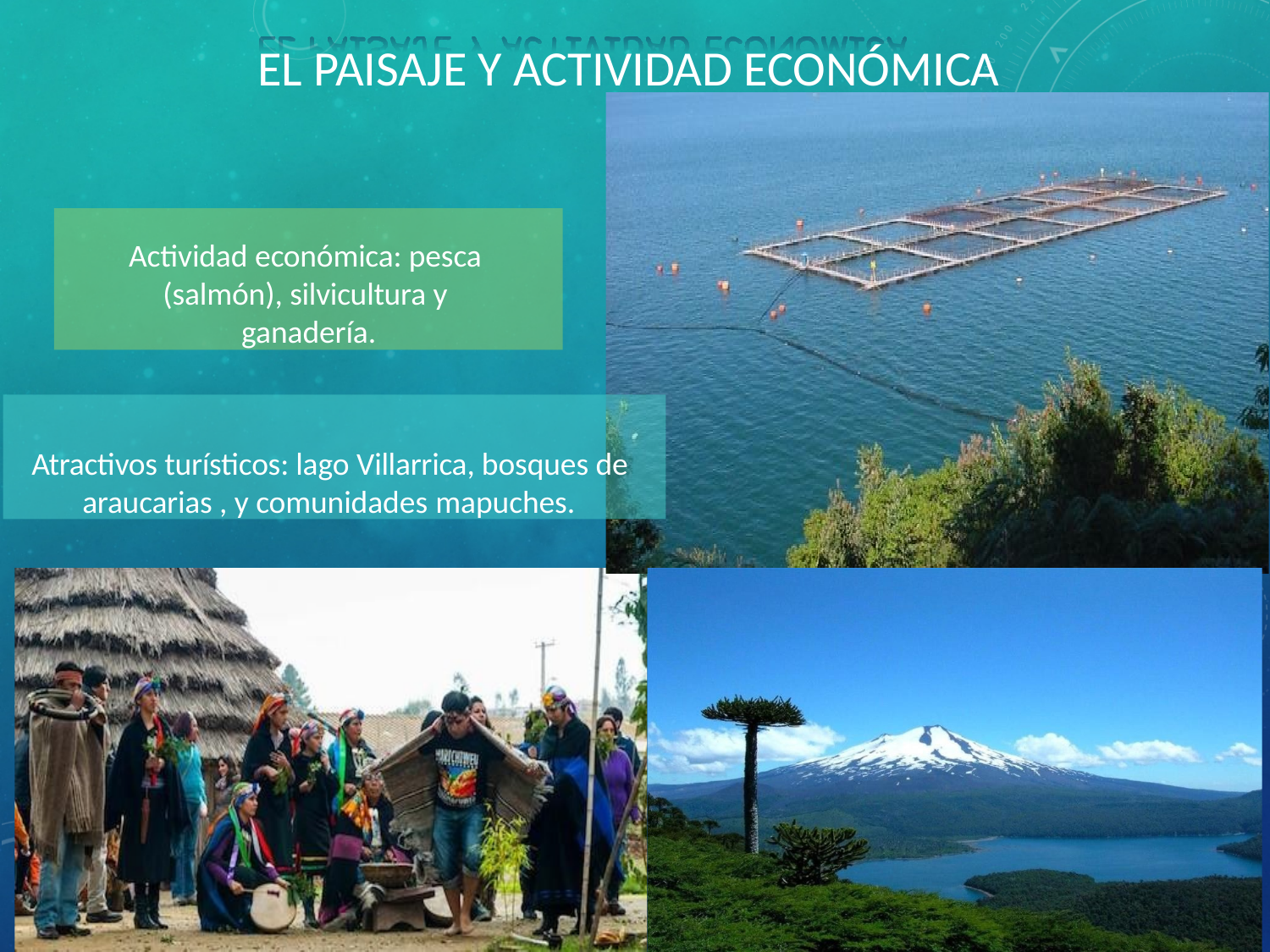

# EL PAISAJE Y ACTIVIDAD ECONÓMICA

Actividad económica: pesca  (salmón), silvicultura y  ganadería.

Atractivos turísticos: lago Villarrica, bosques de  araucarias , y comunidades mapuches.